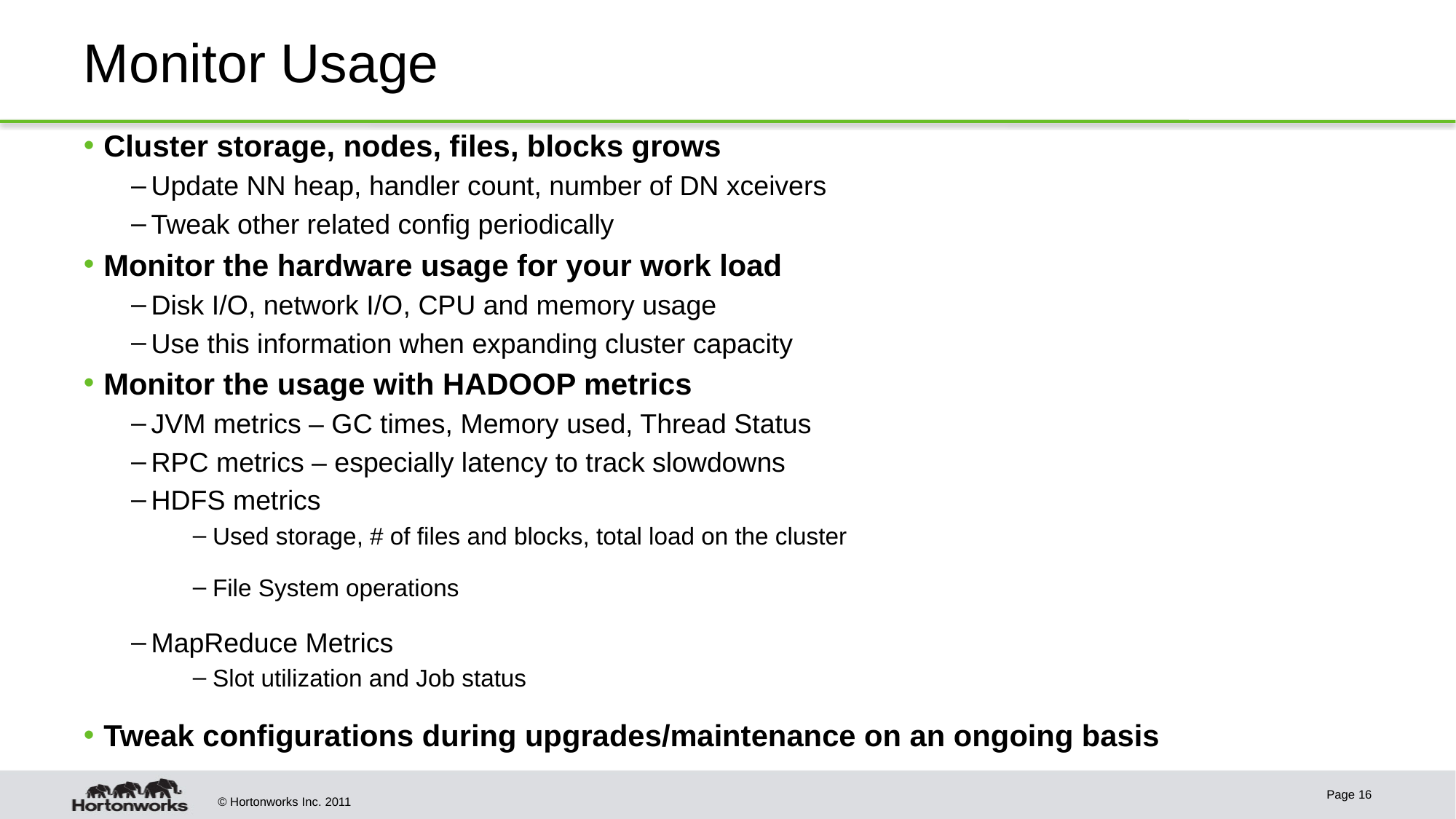

# Monitor Usage
Cluster storage, nodes, files, blocks grows
Update NN heap, handler count, number of DN xceivers
Tweak other related config periodically
Monitor the hardware usage for your work load
Disk I/O, network I/O, CPU and memory usage
Use this information when expanding cluster capacity
Monitor the usage with HADOOP metrics
JVM metrics – GC times, Memory used, Thread Status
RPC metrics – especially latency to track slowdowns
HDFS metrics
Used storage, # of files and blocks, total load on the cluster
File System operations
MapReduce Metrics
Slot utilization and Job status
Tweak configurations during upgrades/maintenance on an ongoing basis

Page 16